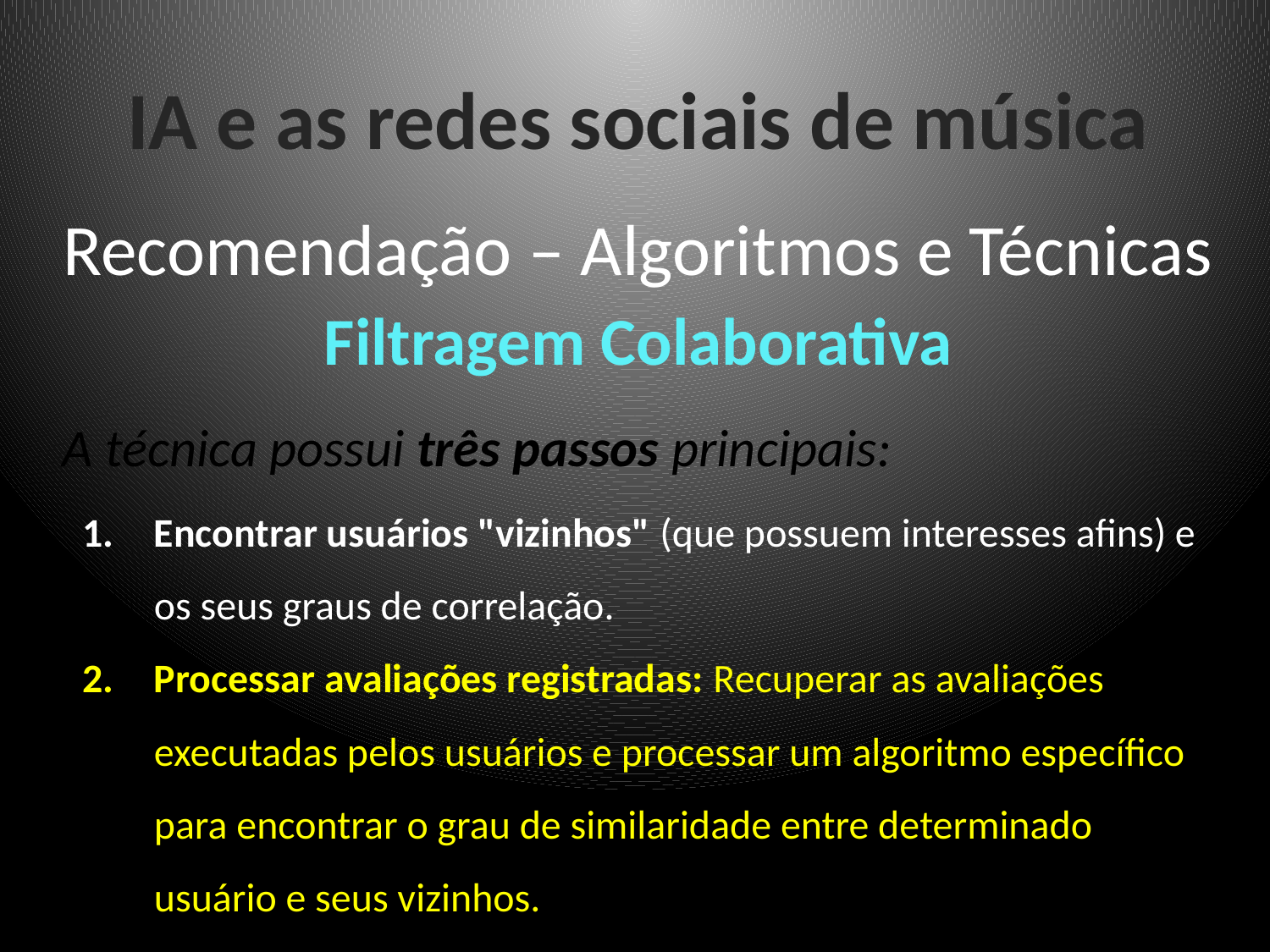

# IA e as redes sociais de música
Recomendação – Algoritmos e Técnicas
Filtragem Colaborativa
A técnica possui três passos principais:
Encontrar usuários "vizinhos" (que possuem interesses afins) e os seus graus de correlação.
Processar avaliações registradas: Recuperar as avaliações executadas pelos usuários e processar um algoritmo específico para encontrar o grau de similaridade entre determinado usuário e seus vizinhos.